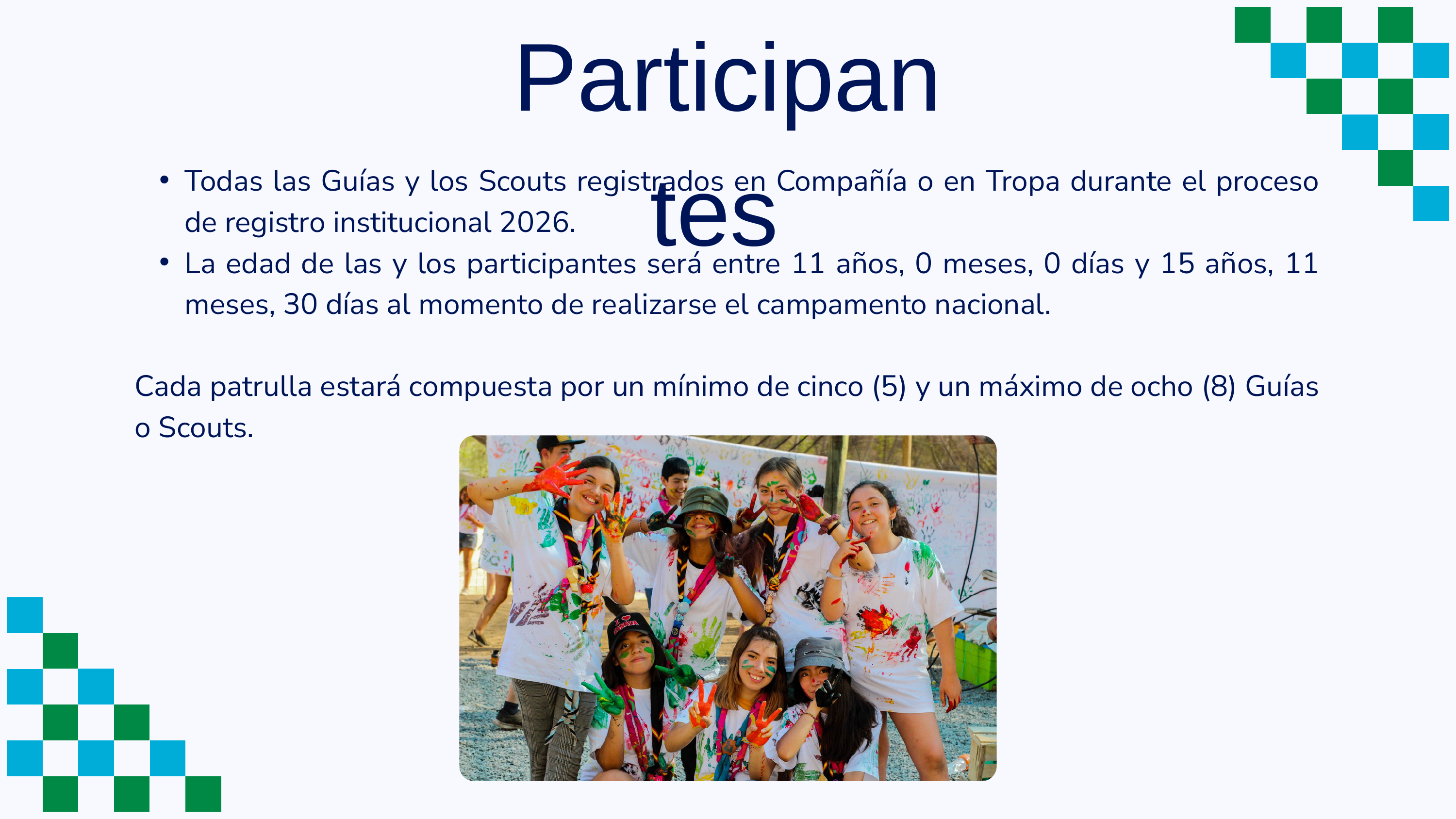

Participantes
Todas las Guías y los Scouts registrados en Compañía o en Tropa durante el proceso de registro institucional 2026.
La edad de las y los participantes será entre 11 años, 0 meses, 0 días y 15 años, 11 meses, 30 días al momento de realizarse el campamento nacional.

Cada patrulla estará compuesta por un mínimo de cinco (5) y un máximo de ocho (8) Guías o Scouts.